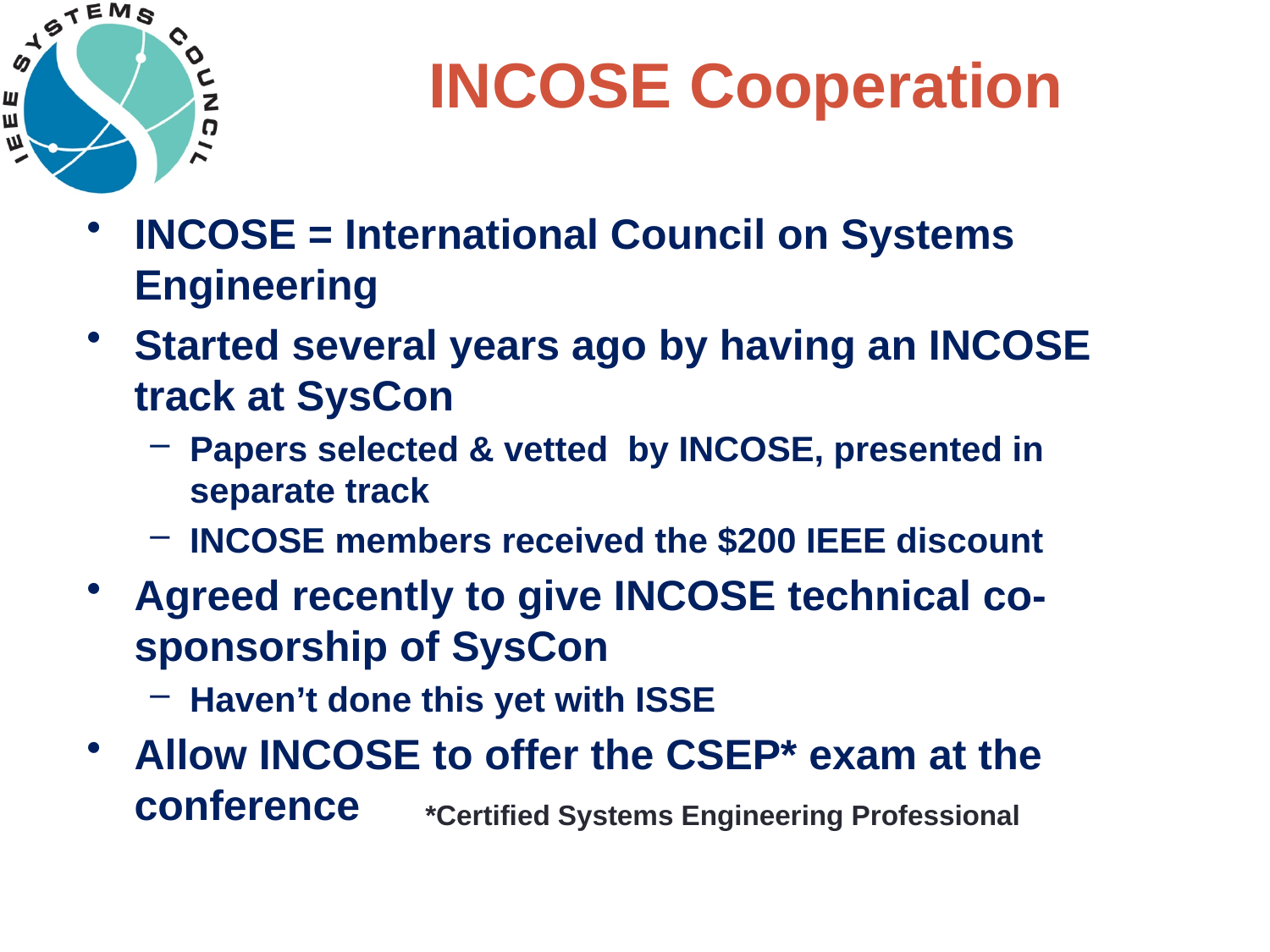

# INCOSE Cooperation
INCOSE = International Council on Systems Engineering
Started several years ago by having an INCOSE track at SysCon
Papers selected & vetted  by INCOSE, presented in separate track
INCOSE members received the $200 IEEE discount
Agreed recently to give INCOSE technical co-sponsorship of SysCon
Haven’t done this yet with ISSE
Allow INCOSE to offer the CSEP* exam at the conference

*Certified Systems Engineering Professional